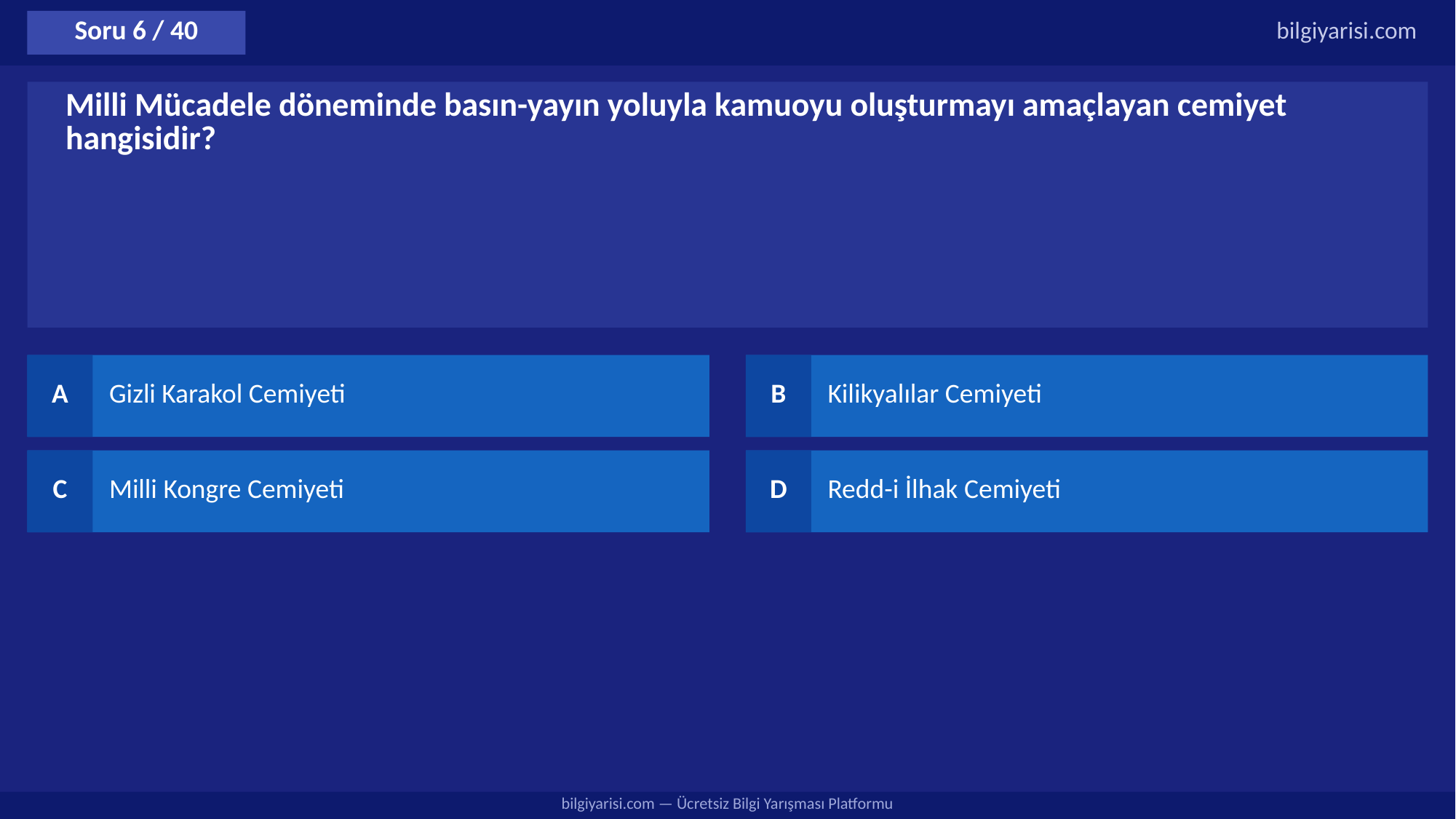

Soru 6 / 40
bilgiyarisi.com

Milli Mücadele döneminde basın-yayın yoluyla kamuoyu oluşturmayı amaçlayan cemiyet hangisidir?

A
Gizli Karakol Cemiyeti

B
Kilikyalılar Cemiyeti

C
Milli Kongre Cemiyeti

D
Redd-i İlhak Cemiyeti
bilgiyarisi.com — Ücretsiz Bilgi Yarışması Platformu